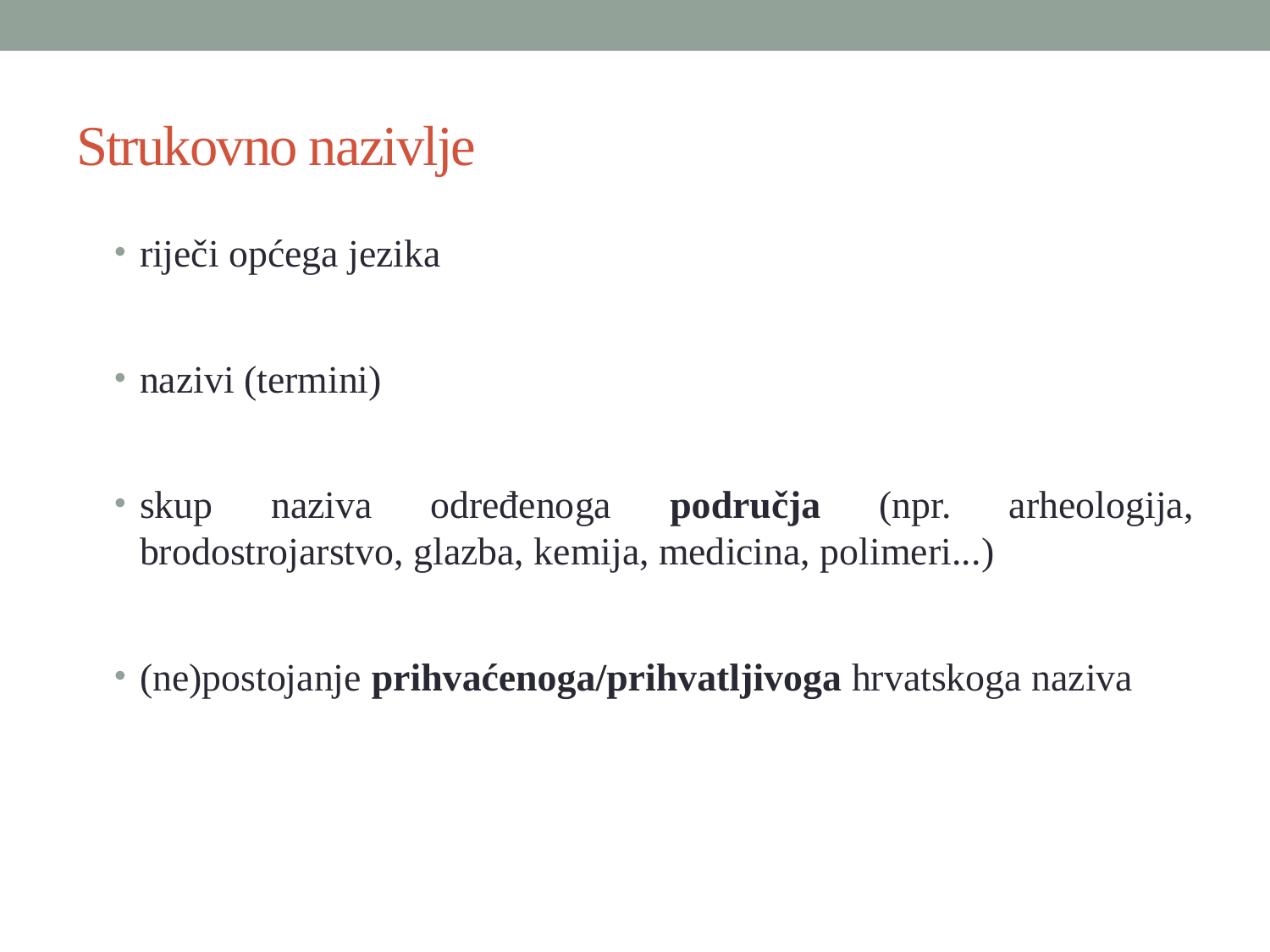

# Strukovno nazivlje
riječi općega jezika

nazivi (termini)

skup naziva određenoga područja (npr. arheologija, brodostrojarstvo, glazba, kemija, medicina, polimeri...)

(ne)postojanje prihvaćenoga/prihvatljivoga hrvatskoga naziva